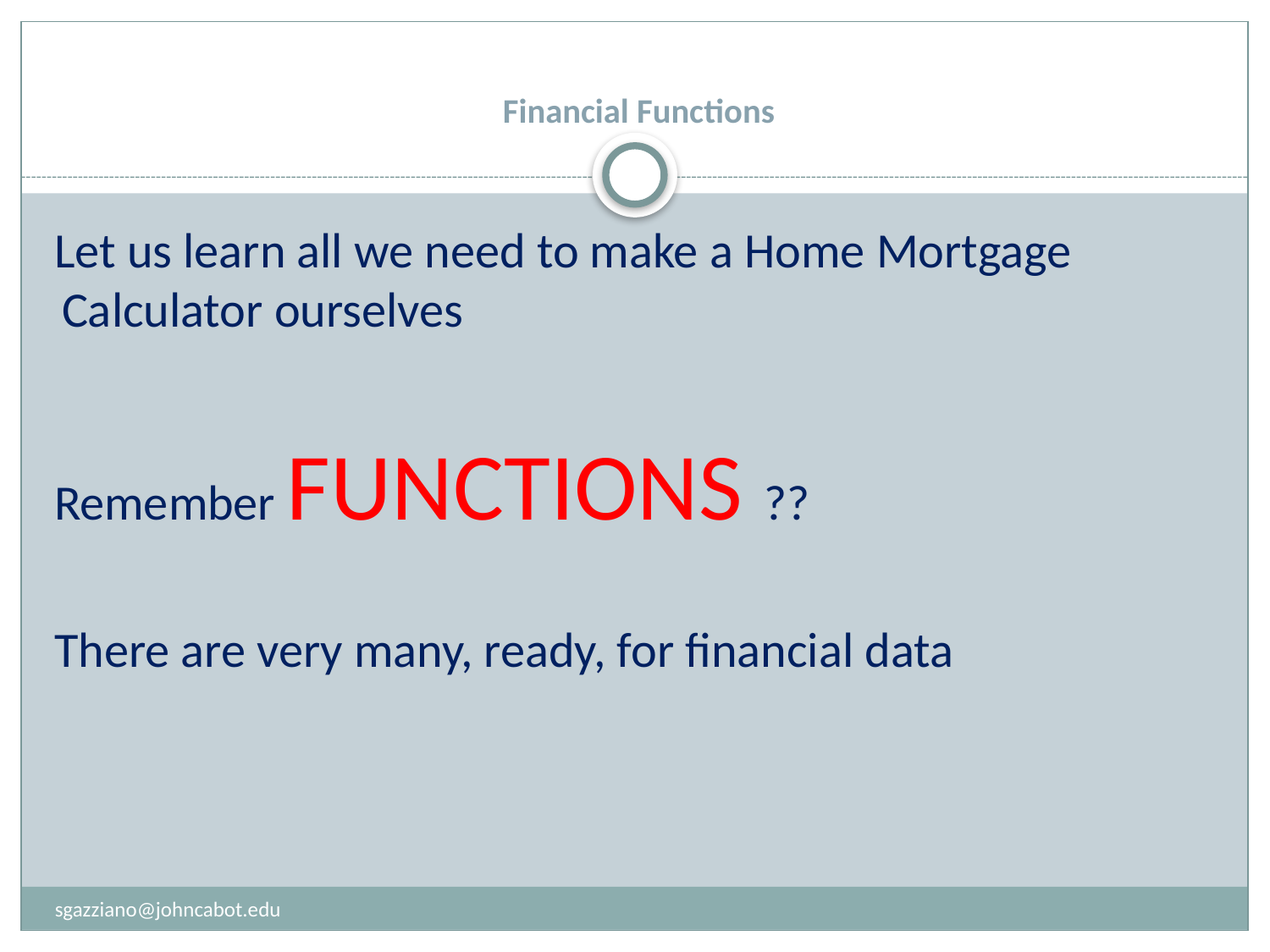

# Financial Functions
Let us learn all we need to make a Home Mortgage Calculator ourselves

Remember FUNCTIONS ??

There are very many, ready, for financial data
sgazziano@johncabot.edu